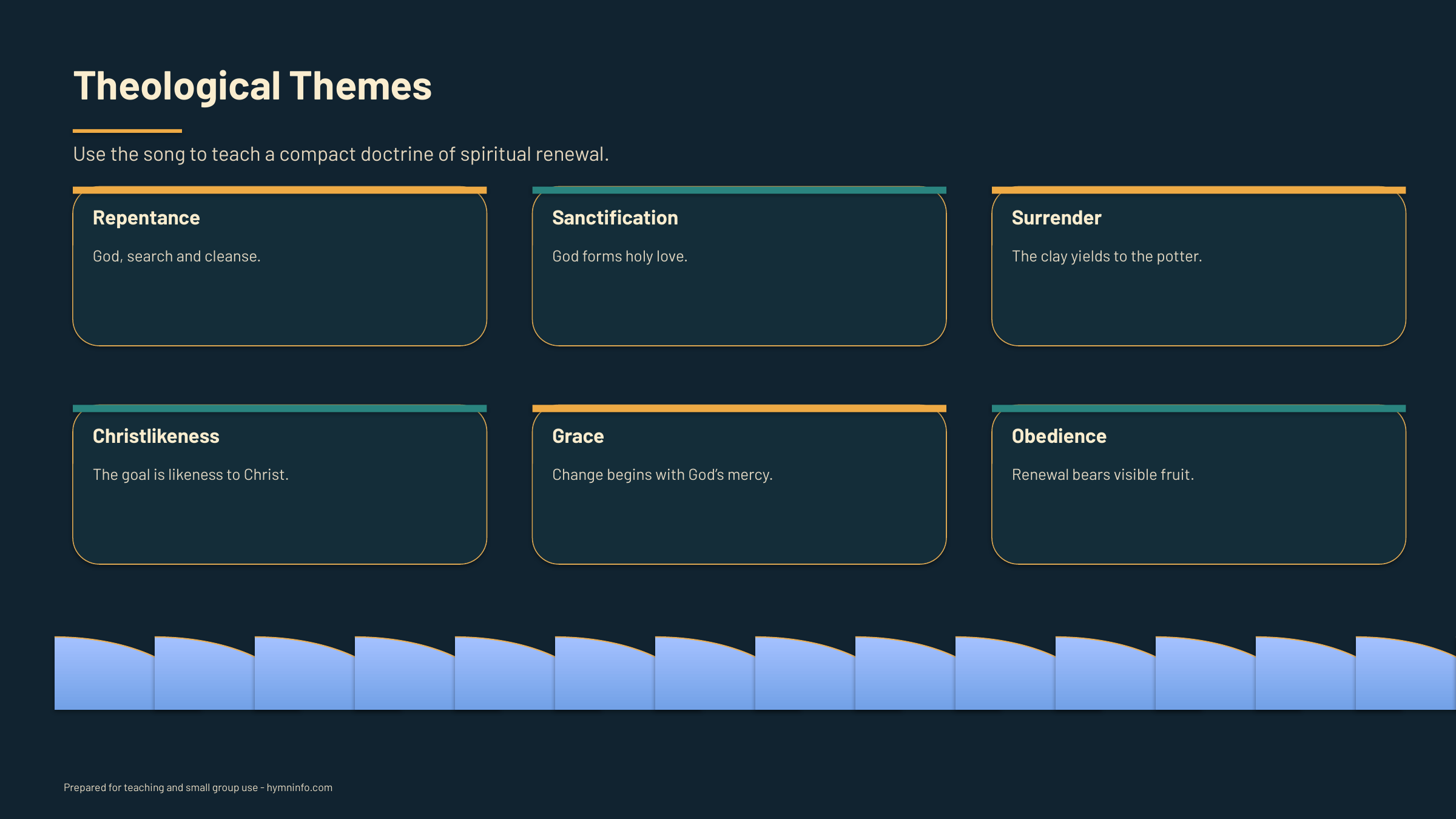

Theological Themes

Use the song to teach a compact doctrine of spiritual renewal.

Repentance
Sanctification
Surrender
God, search and cleanse.
God forms holy love.
The clay yields to the potter.

Christlikeness
Grace
Obedience
The goal is likeness to Christ.
Change begins with God’s mercy.
Renewal bears visible fruit.

Prepared for teaching and small group use - hymninfo.com